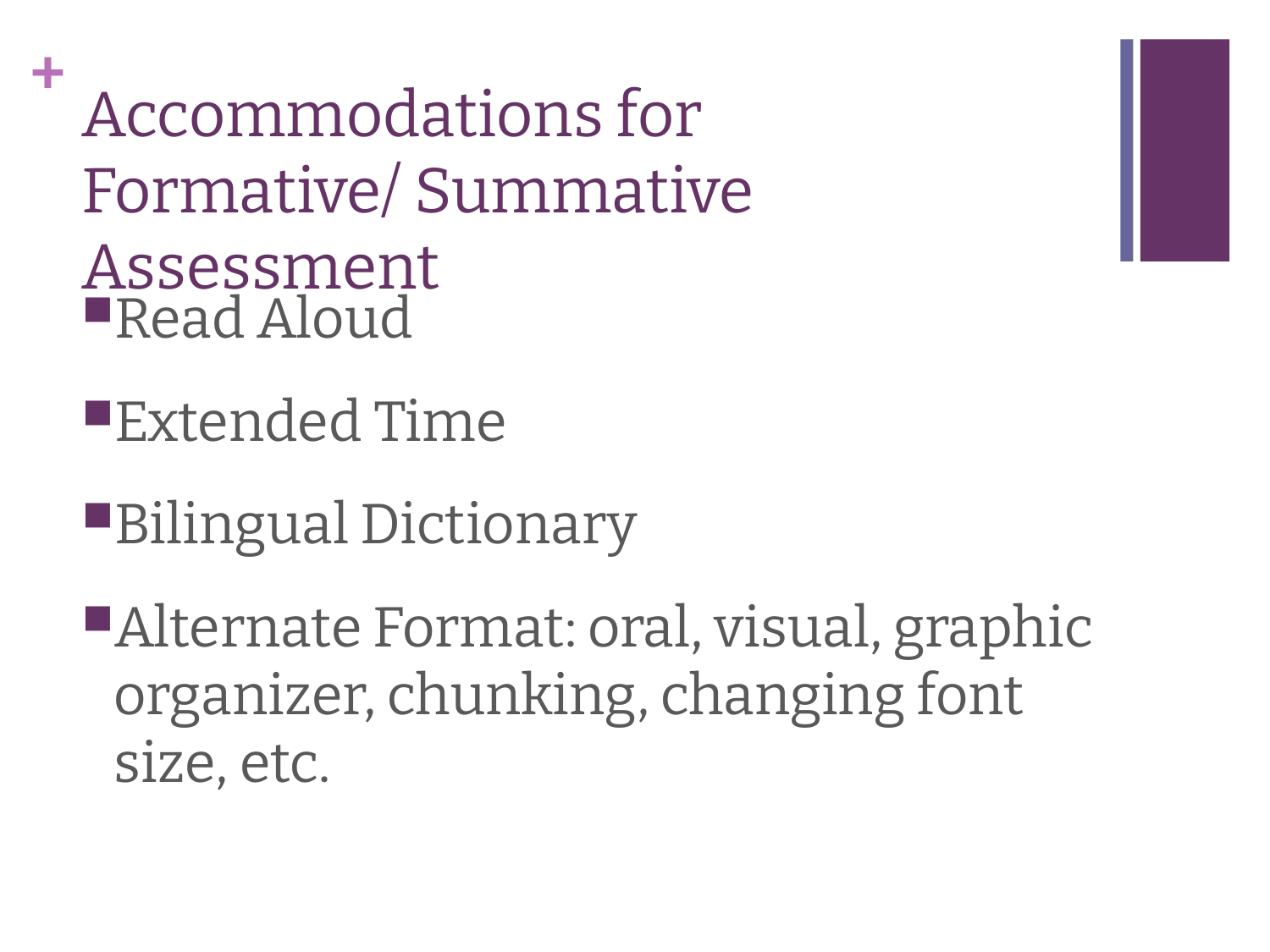

# Accommodations for Formative/ Summative Assessment
Read Aloud
Extended Time
Bilingual Dictionary
Alternate Format: oral, visual, graphic organizer, chunking, changing font size, etc.